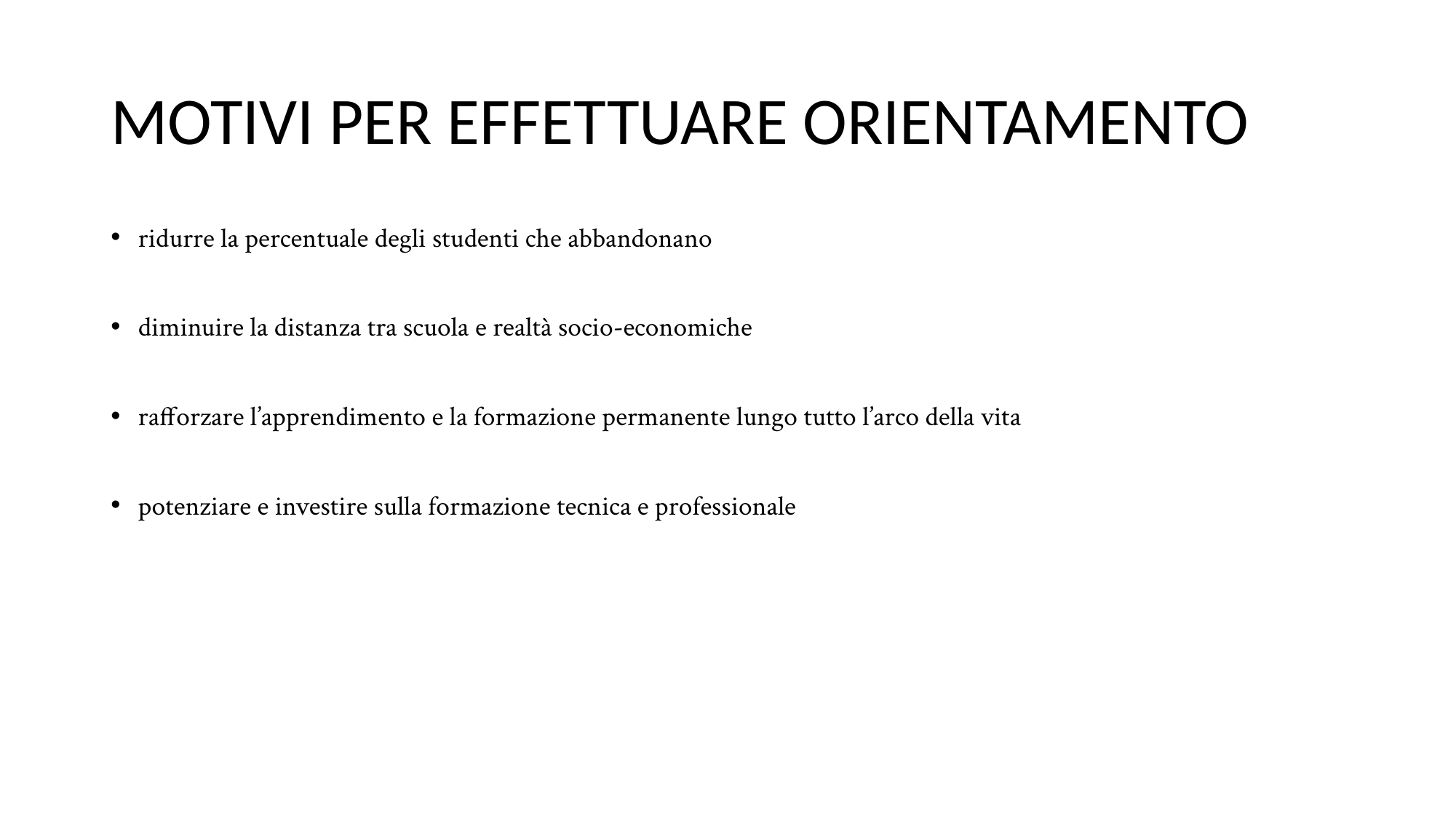

# MOTIVI PER EFFETTUARE ORIENTAMENTO
ridurre la percentuale degli studenti che abbandonano

diminuire la distanza tra scuola e realtà socio-economiche

rafforzare l’apprendimento e la formazione permanente lungo tutto l’arco della vita

potenziare e investire sulla formazione tecnica e professionale